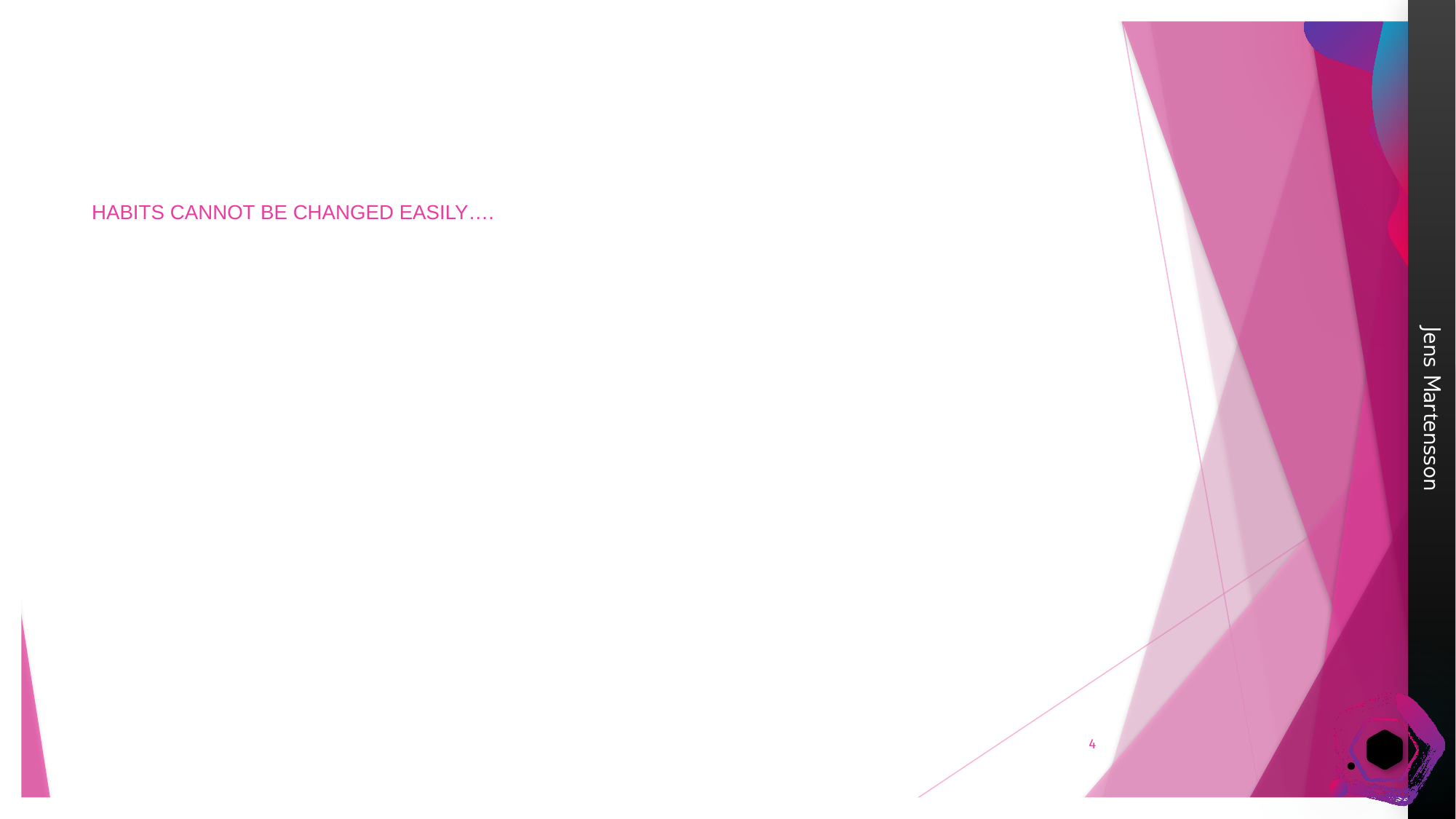

# HABITS CANNOT BE CHANGED EASILY….
4